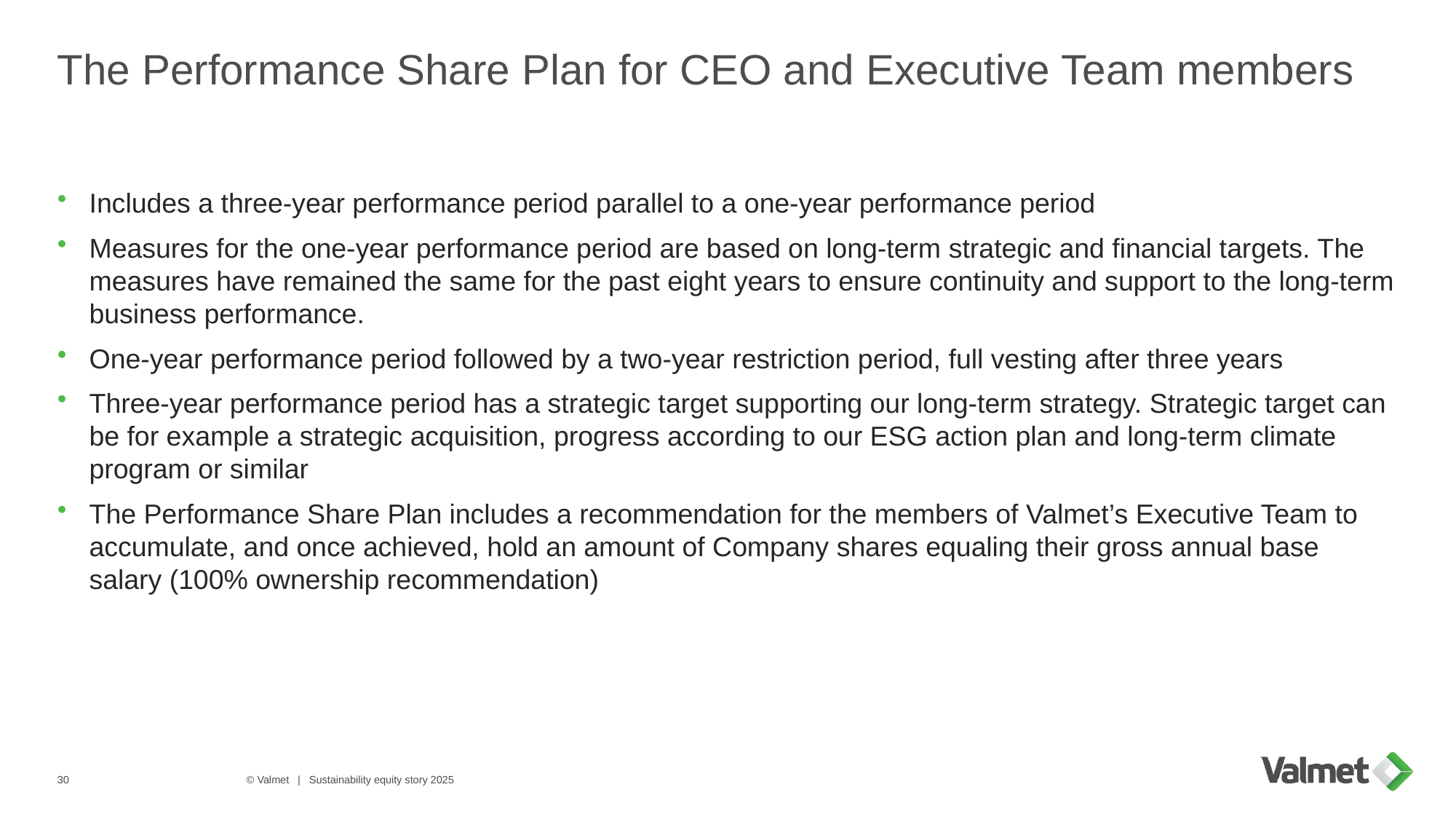

# The Performance Share Plan for CEO and Executive Team members
Includes a three-year performance period parallel to a one-year performance period
Measures for the one-year performance period are based on long-term strategic and financial targets. The measures have remained the same for the past eight years to ensure continuity and support to the long-term business performance.
One-year performance period followed by a two-year restriction period, full vesting after three years
Three-year performance period has a strategic target supporting our long-term strategy. Strategic target can be for example a strategic acquisition, progress according to our ESG action plan and long-term climate program or similar
The Performance Share Plan includes a recommendation for the members of Valmet’s Executive Team to accumulate, and once achieved, hold an amount of Company shares equaling their gross annual base salary (100% ownership recommendation)
30
© Valmet   |   Sustainability equity story 2025